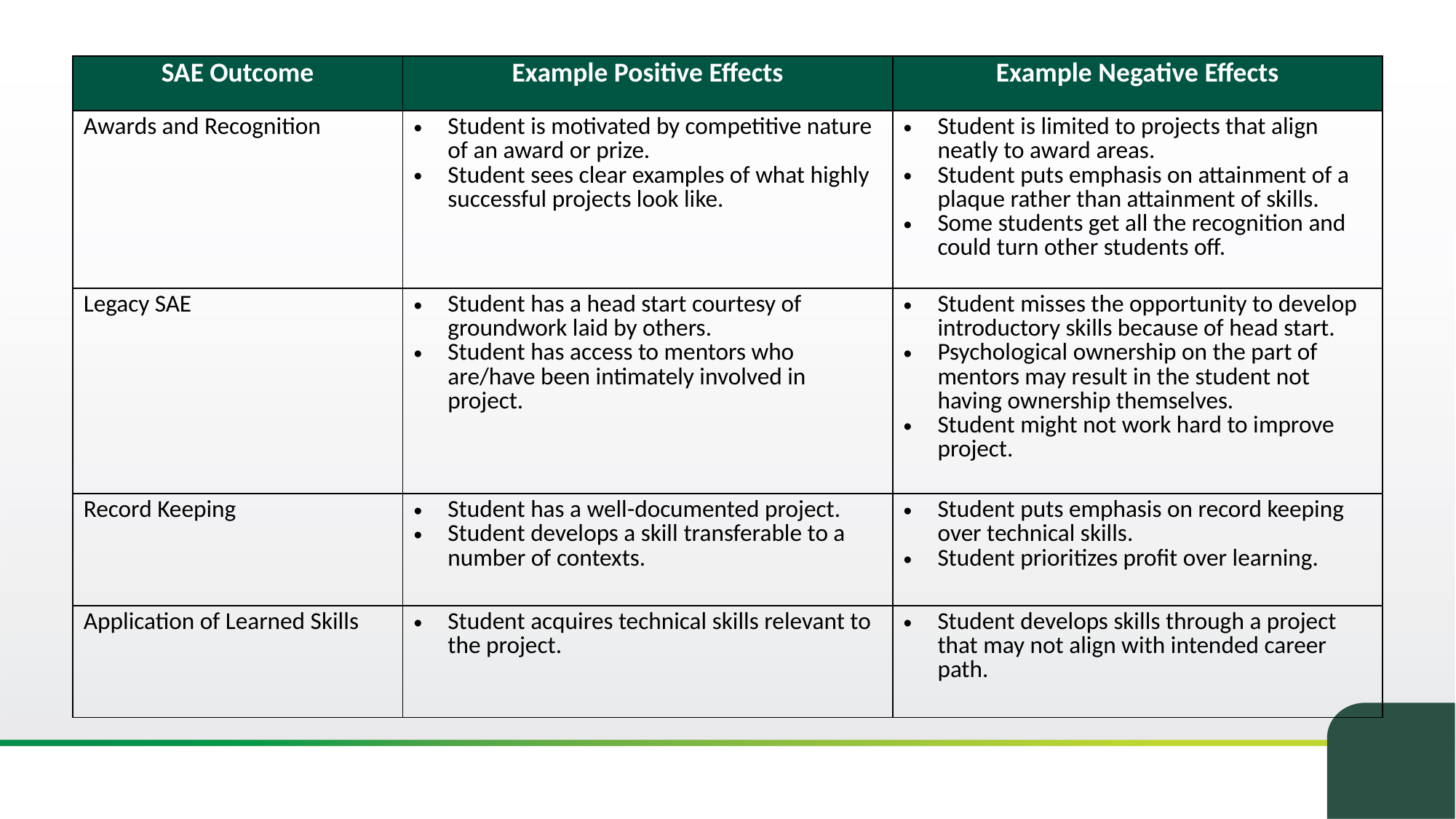

| SAE Outcome | Example Positive Effects | Example Negative Effects |
| --- | --- | --- |
| Awards and Recognition | Student is motivated by competitive nature of an award or prize. Student sees clear examples of what highly successful projects look like. | Student is limited to projects that align neatly to award areas. Student puts emphasis on attainment of a plaque rather than attainment of skills. Some students get all the recognition and could turn other students off. |
| Legacy SAE | Student has a head start courtesy of groundwork laid by others. Student has access to mentors who are/have been intimately involved in project. | Student misses the opportunity to develop introductory skills because of head start. Psychological ownership on the part of mentors may result in the student not having ownership themselves. Student might not work hard to improve project. |
| Record Keeping | Student has a well-documented project. Student develops a skill transferable to a number of contexts. | Student puts emphasis on record keeping over technical skills. Student prioritizes profit over learning. |
| Application of Learned Skills | Student acquires technical skills relevant to the project. | Student develops skills through a project that may not align with intended career path. |